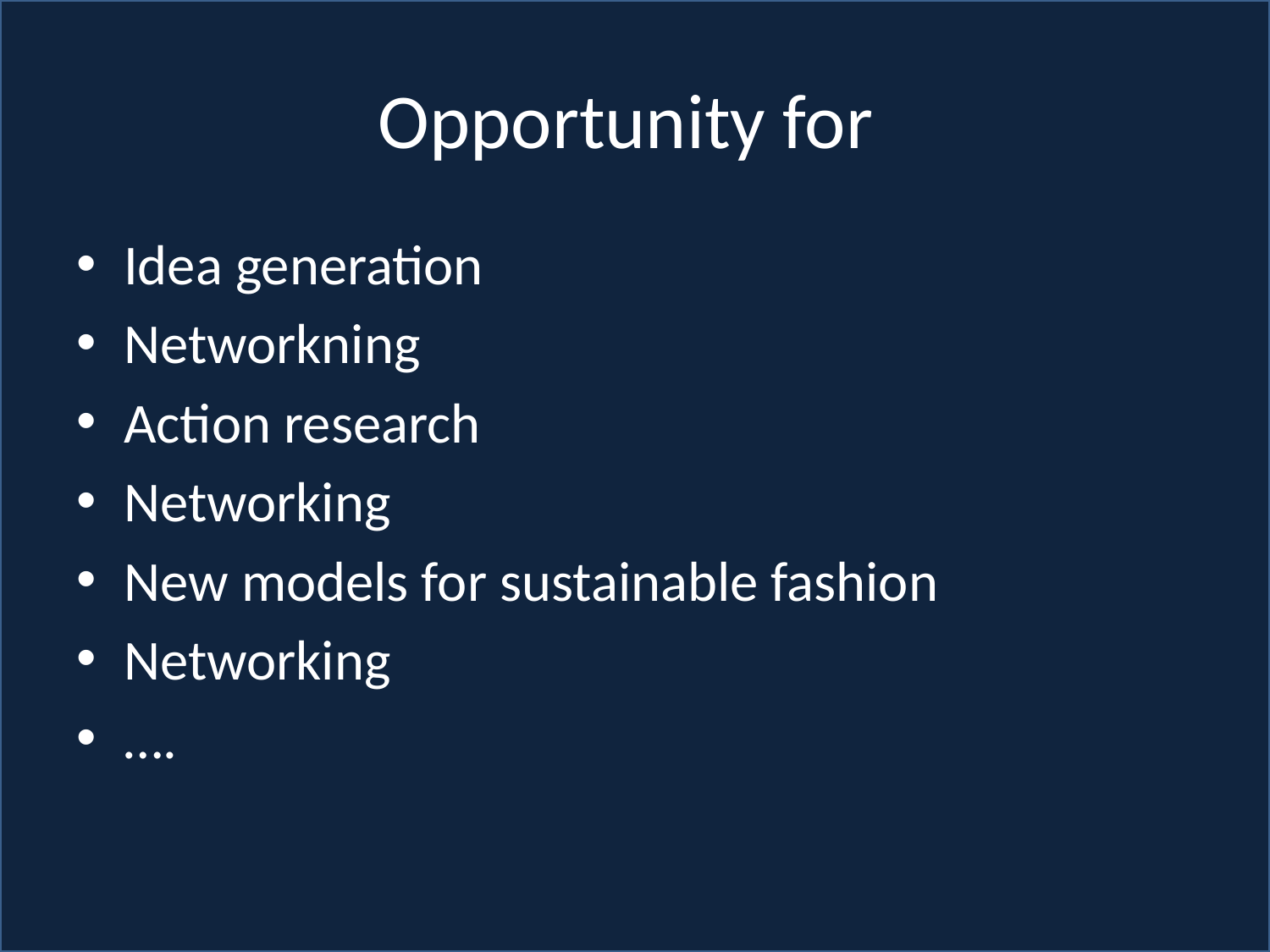

# Opportunity for
Idea generation
Networkning
Action research
Networking
New models for sustainable fashion
Networking
….